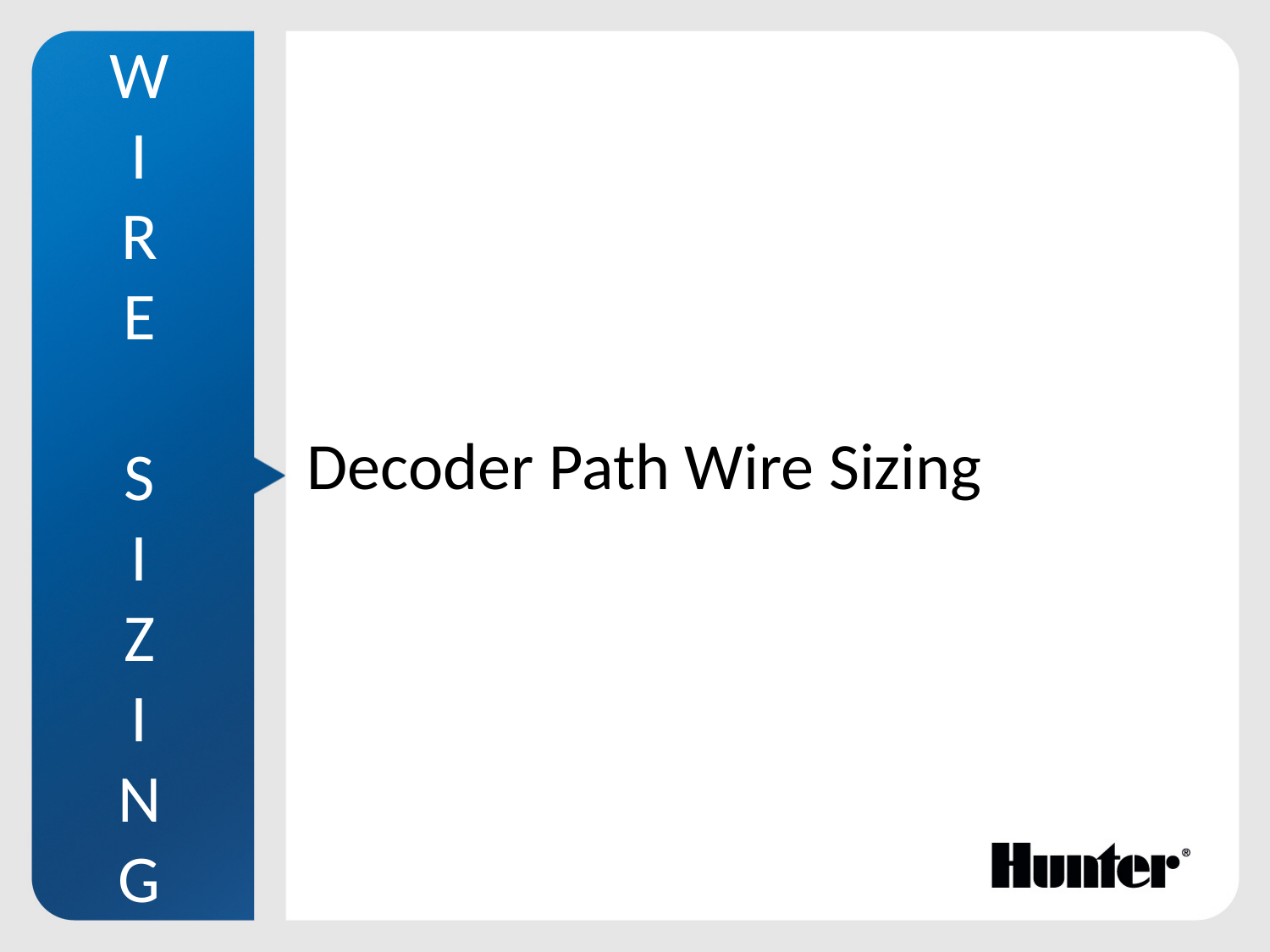

W
I
R
E

S
I
Z
I
N
G
# Decoder Path Wire Sizing